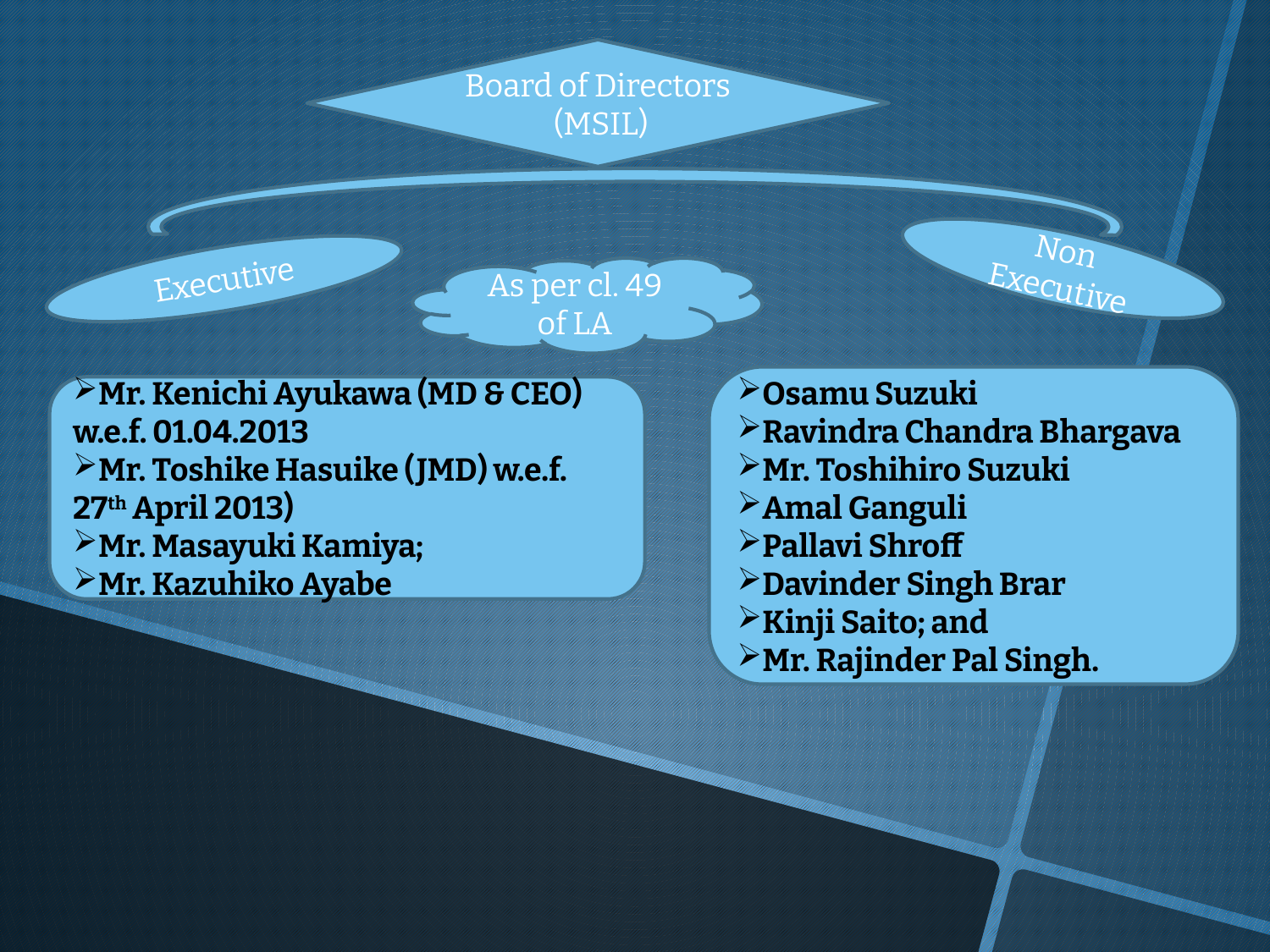

Board of Directors  (MSIL)

Non Executive
Executive
As per cl. 49 of LA
Osamu Suzuki
Ravindra Chandra Bhargava
Mr. Toshihiro Suzuki
Amal Ganguli
Pallavi Shroff
Davinder Singh Brar
Kinji Saito; and
Mr. Rajinder Pal Singh.
Mr. Kenichi Ayukawa (MD & CEO) w.e.f. 01.04.2013
Mr. Toshike Hasuike (JMD) w.e.f. 27th April 2013)
Mr. Masayuki Kamiya;
Mr. Kazuhiko Ayabe